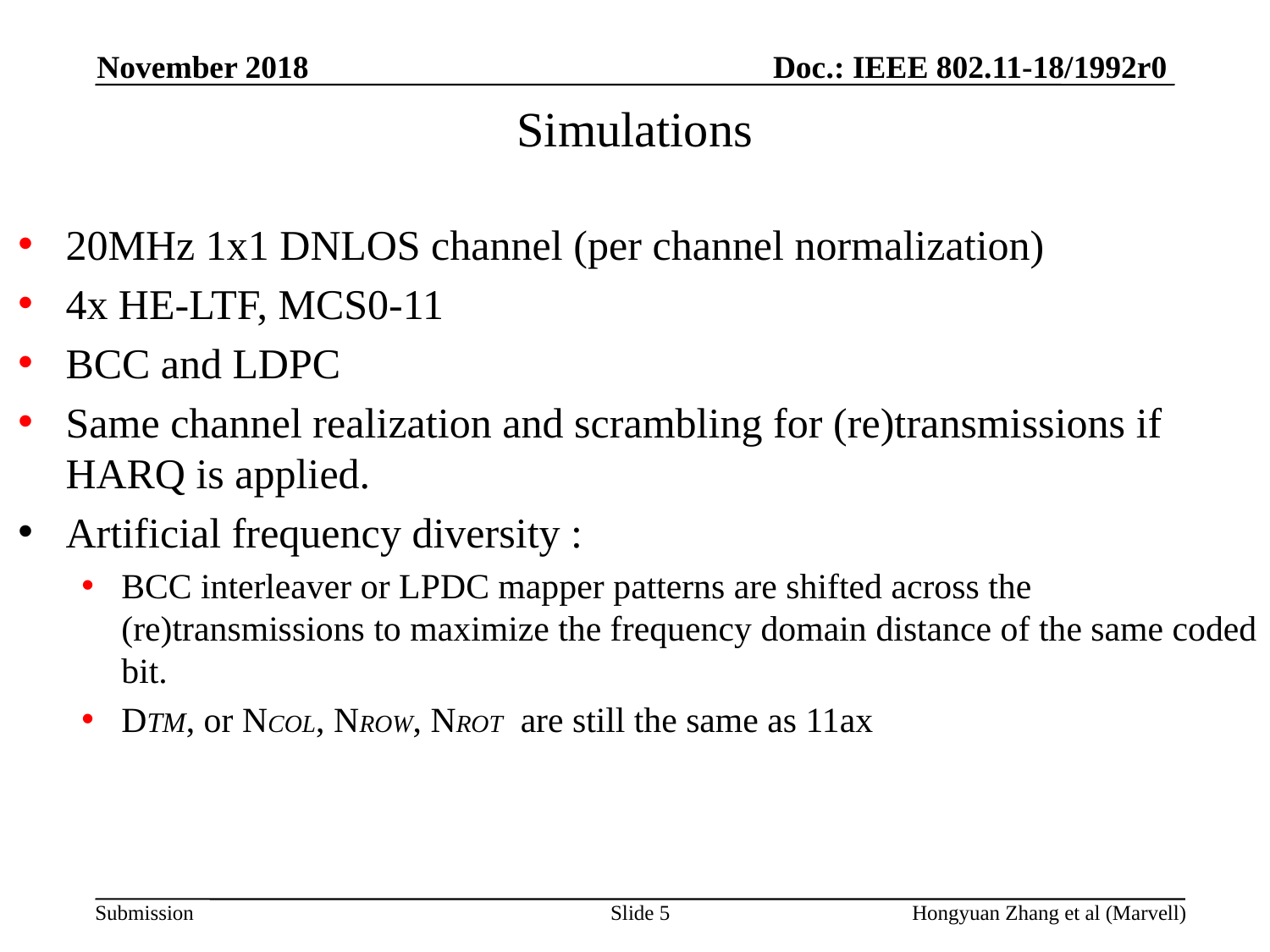

November 2018
# Simulations
20MHz 1x1 DNLOS channel (per channel normalization)
4x HE-LTF, MCS0-11
BCC and LDPC
Same channel realization and scrambling for (re)transmissions if HARQ is applied.
Artificial frequency diversity :
BCC interleaver or LPDC mapper patterns are shifted across the (re)transmissions to maximize the frequency domain distance of the same coded bit.
DTM, or NCOL, NROW, NROT  are still the same as 11ax
Slide 5
Hongyuan Zhang et al (Marvell)